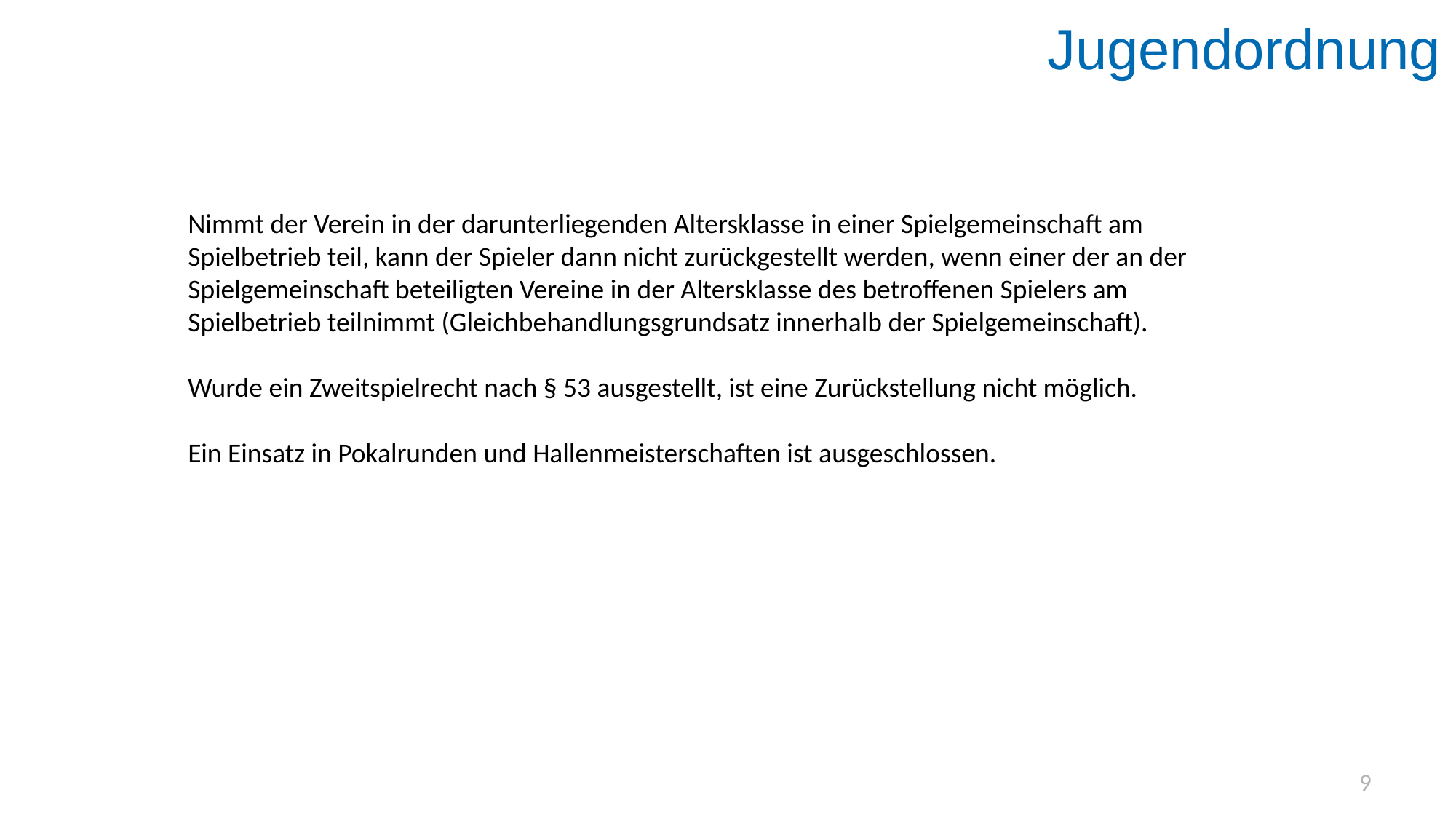

Jugendordnung
Nimmt der Verein in der darunterliegenden Altersklasse in einer Spielgemeinschaft am Spielbetrieb teil, kann der Spieler dann nicht zurückgestellt werden, wenn einer der an der Spielgemeinschaft beteiligten Vereine in der Altersklasse des betroffenen Spielers am Spielbetrieb teilnimmt (Gleichbehandlungsgrundsatz innerhalb der Spielgemeinschaft).

Wurde ein Zweitspielrecht nach § 53 ausgestellt, ist eine Zurückstellung nicht möglich.

Ein Einsatz in Pokalrunden und Hallenmeisterschaften ist ausgeschlossen.
9